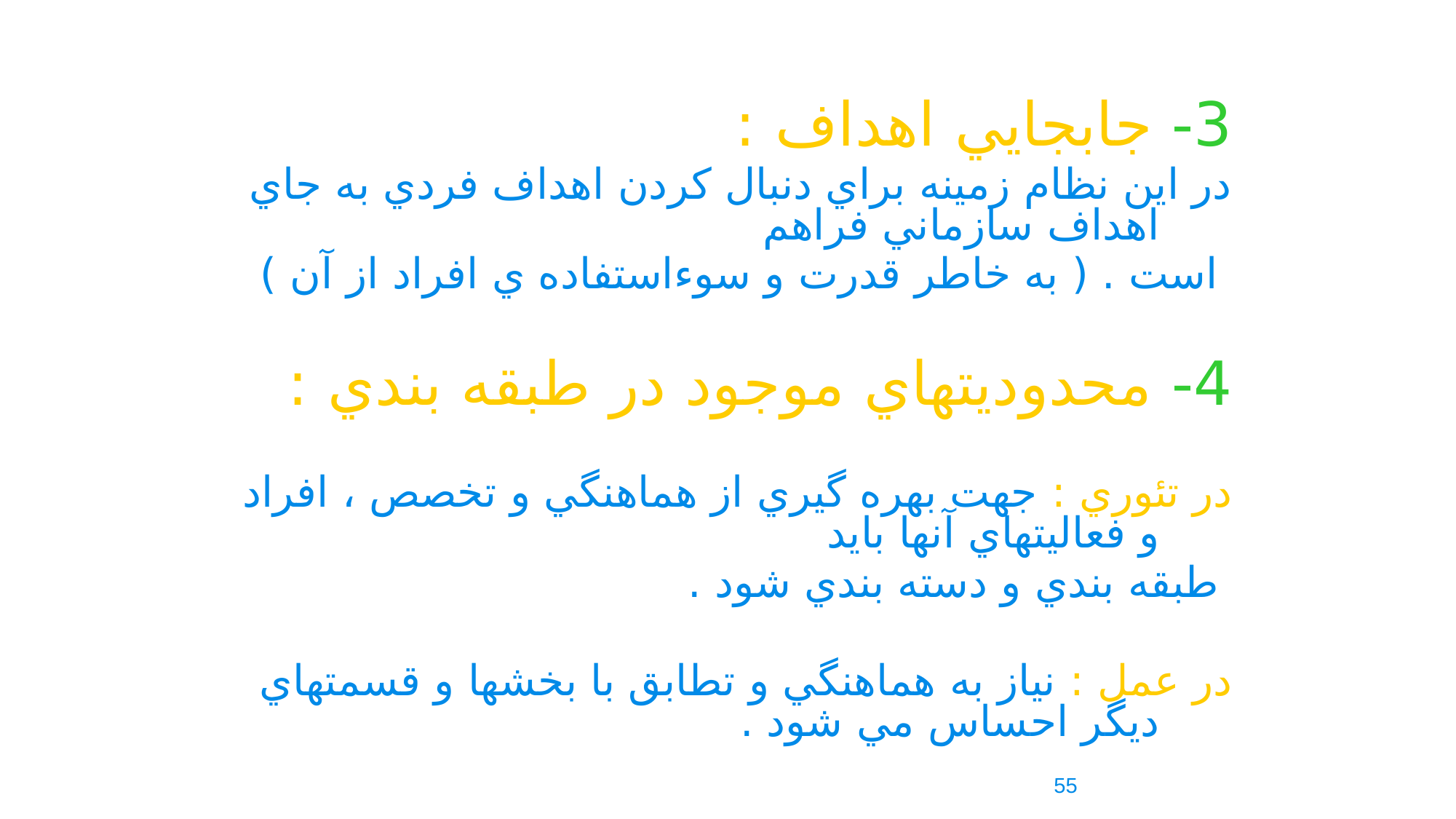

3- جابجايي اهداف :
در اين نظام زمينه براي دنبال کردن اهداف فردي به جاي اهداف سازماني فراهم
 است . ( به خاطر قدرت و سوءاستفاده ي افراد از آن )

4- محدوديتهاي موجود در طبقه بندي :

در تئوري : جهت بهره گيري از هماهنگي و تخصص ، افراد و فعاليتهاي آنها بايد
 طبقه بندي و دسته بندي شود .

در عمل : نياز به هماهنگي و تطابق با بخشها و قسمتهاي ديگر احساس مي شود .
55